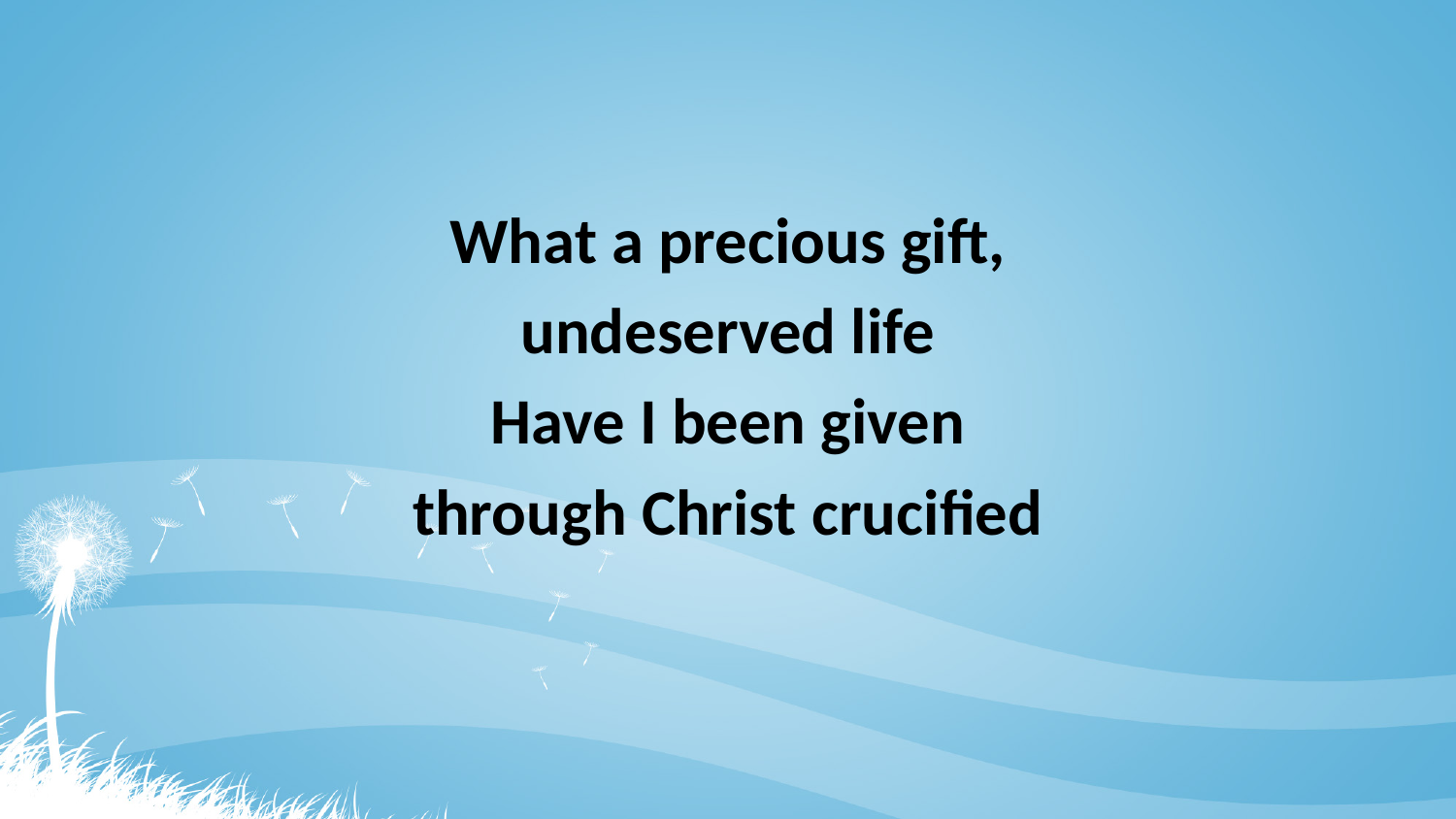

#
What a precious gift,
undeserved life
Have I been given
through Christ crucified